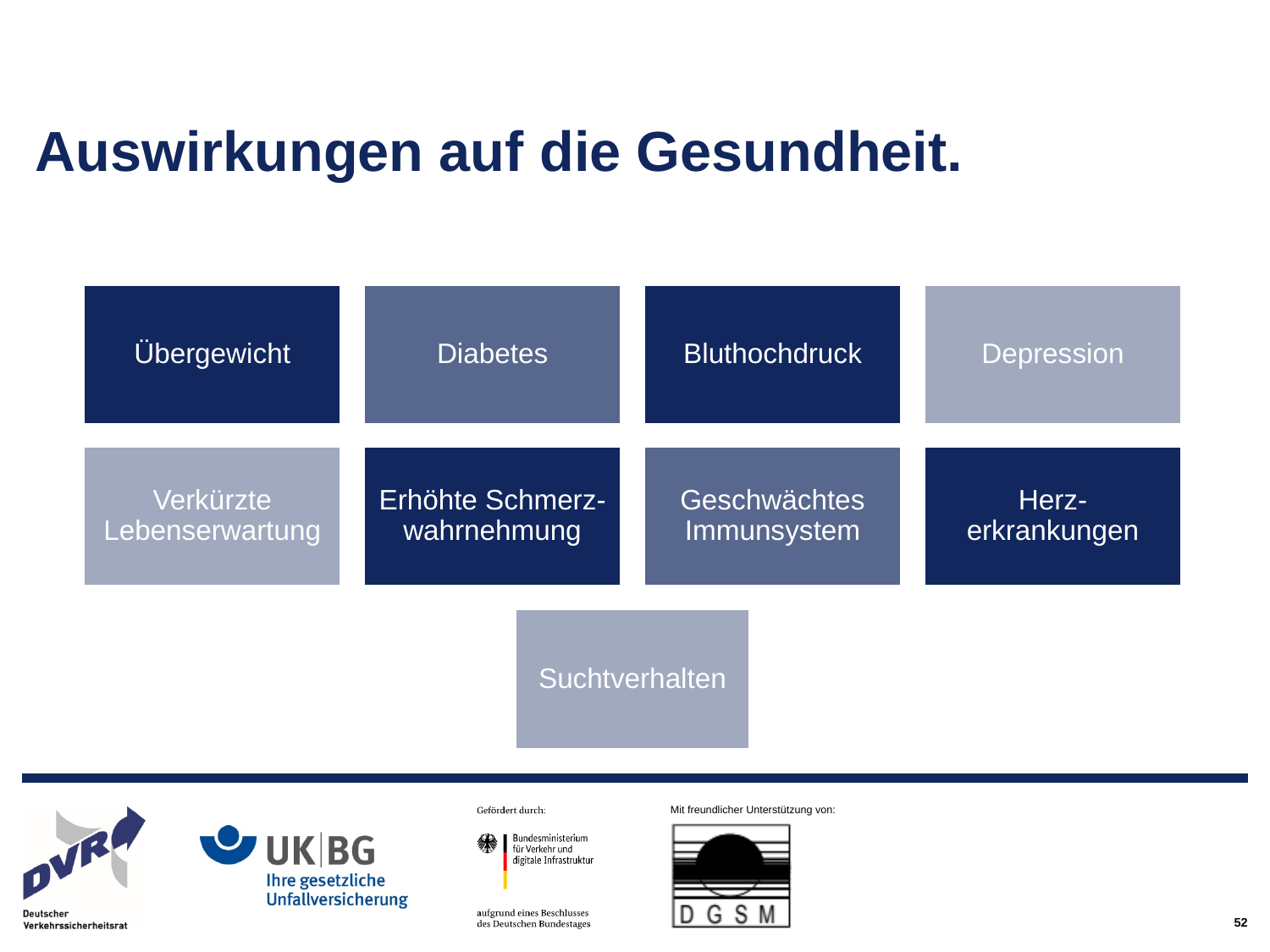

# Auswirkungen auf die Gesundheit.
Übergewicht
Diabetes
Bluthochdruck
Depression
Verkürzte Lebenserwartung
Erhöhte Schmerz-wahrnehmung
Geschwächtes Immunsystem
Herz-erkrankungen
Suchtverhalten
52